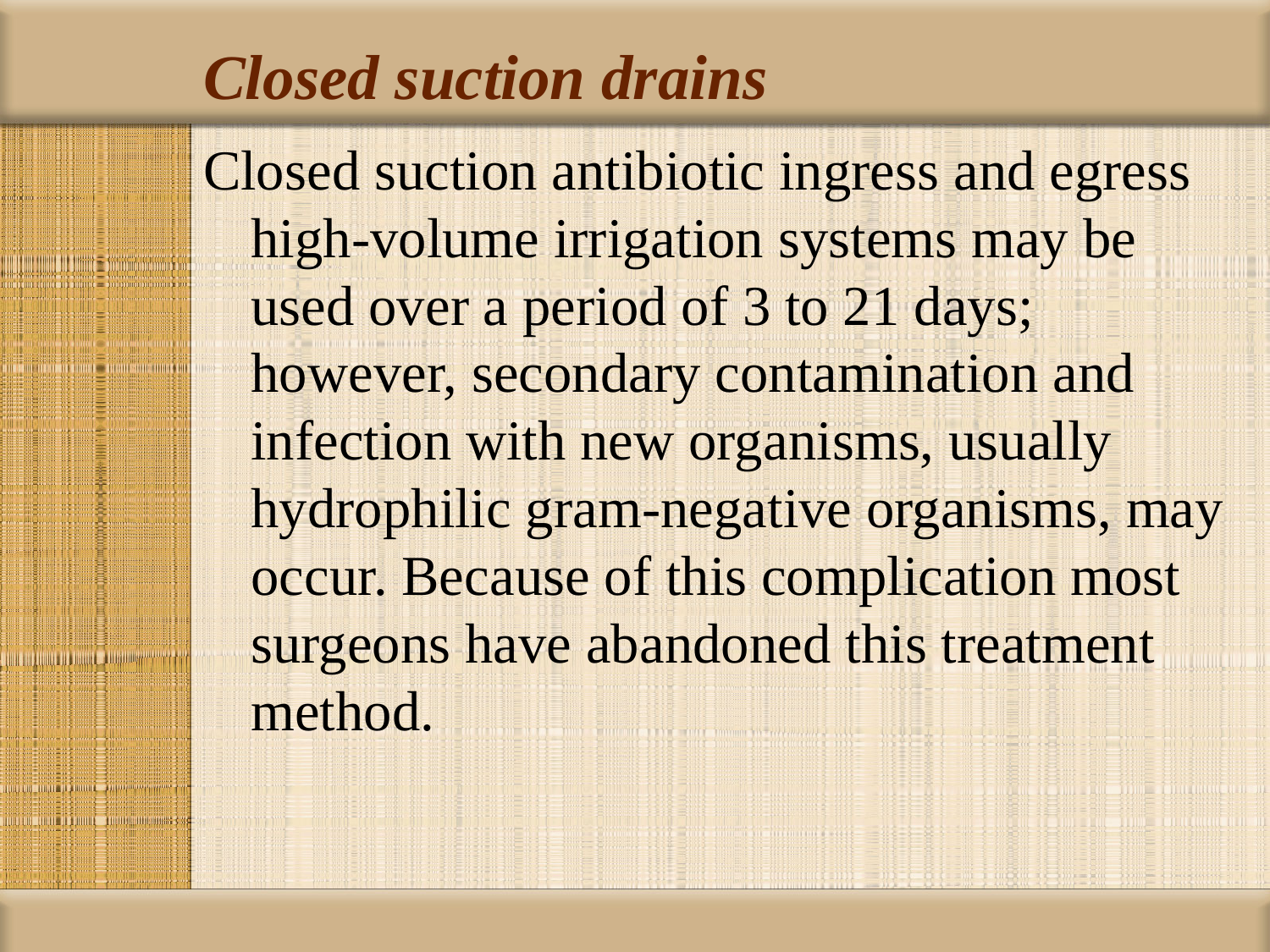

# Closed suction drains
Closed suction antibiotic ingress and egress high-volume irrigation systems may be used over a period of 3 to 21 days; however, secondary contamination and infection with new organisms, usually hydrophilic gram-negative organisms, may occur. Because of this complication most surgeons have abandoned this treatment method.